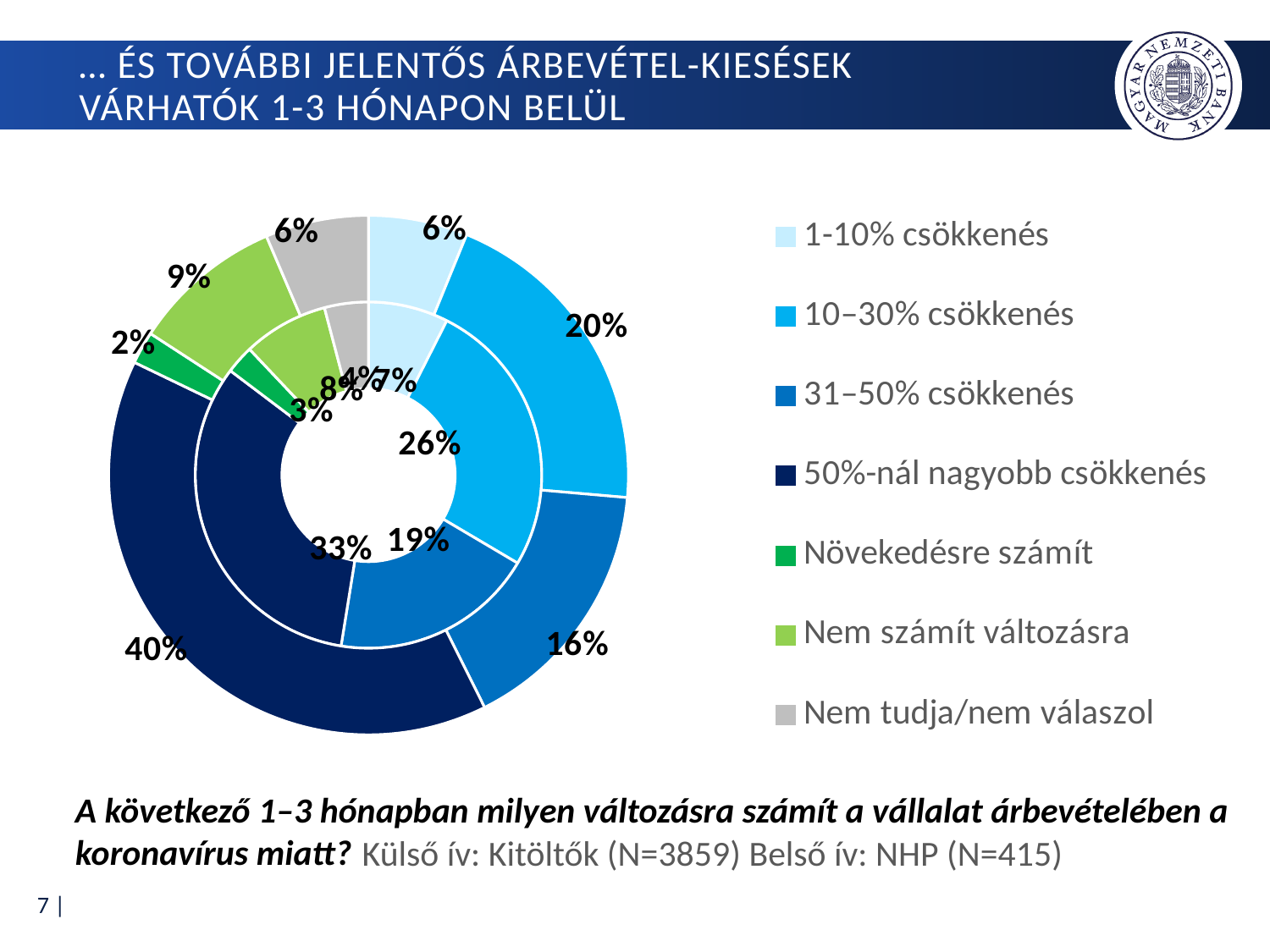

# … és további jelentős árbevétel-kiesések várhatók 1-3 hónapon belül

### Chart

| Category |  |  |
|---|---|---|
| 1-10% csökkenés | 31.0 | 238.0 |
| 10–30% csökkenés | 108.0 | 780.0 |
| 31–50% csökkenés | 79.0 | 627.0 |
| 50%-nál nagyobb csökkenés | 136.0 | 1525.0 |
| Növekedésre számít | 11.0 | 78.0 |
| Nem számít változásra | 33.0 | 363.0 |
| Nem tudja/nem válaszol | 17.0 | 248.0 |
A következő 1–3 hónapban milyen változásra számít a vállalat árbevételében a koronavírus miatt?
Külső ív: Kitöltők (N=3859) Belső ív: NHP (N=415)